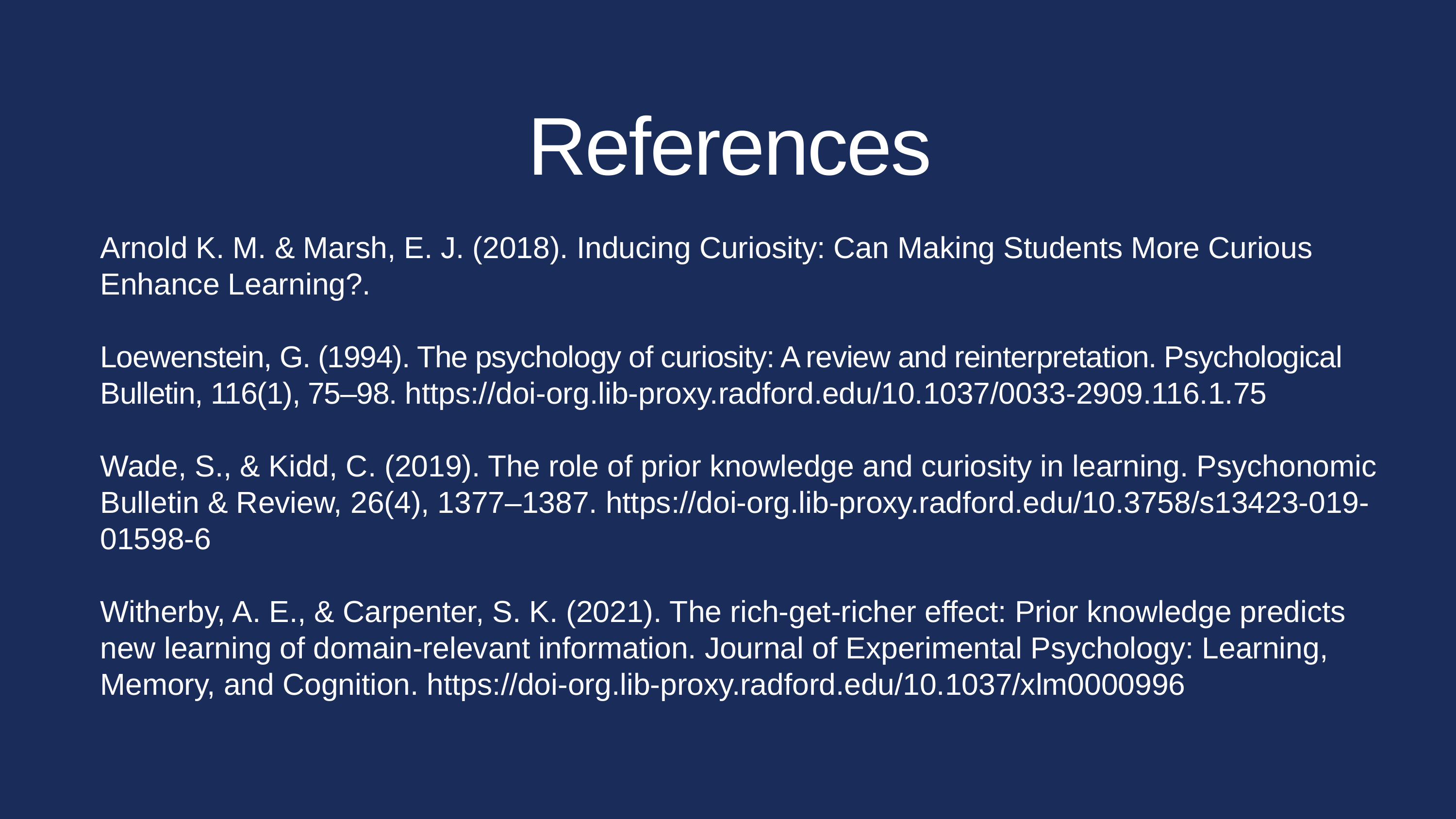

References

Arnold K. M. & Marsh, E. J. (2018). Inducing Curiosity: Can Making Students More Curious Enhance Learning?.

Loewenstein, G. (1994). The psychology of curiosity: A review and reinterpretation. Psychological Bulletin, 116(1), 75–98. https://doi-org.lib-proxy.radford.edu/10.1037/0033-2909.116.1.75

Wade, S., & Kidd, C. (2019). The role of prior knowledge and curiosity in learning. Psychonomic Bulletin & Review, 26(4), 1377–1387. https://doi-org.lib-proxy.radford.edu/10.3758/s13423-019-01598-6

Witherby, A. E., & Carpenter, S. K. (2021). The rich-get-richer effect: Prior knowledge predicts new learning of domain-relevant information. Journal of Experimental Psychology: Learning, Memory, and Cognition. https://doi-org.lib-proxy.radford.edu/10.1037/xlm0000996